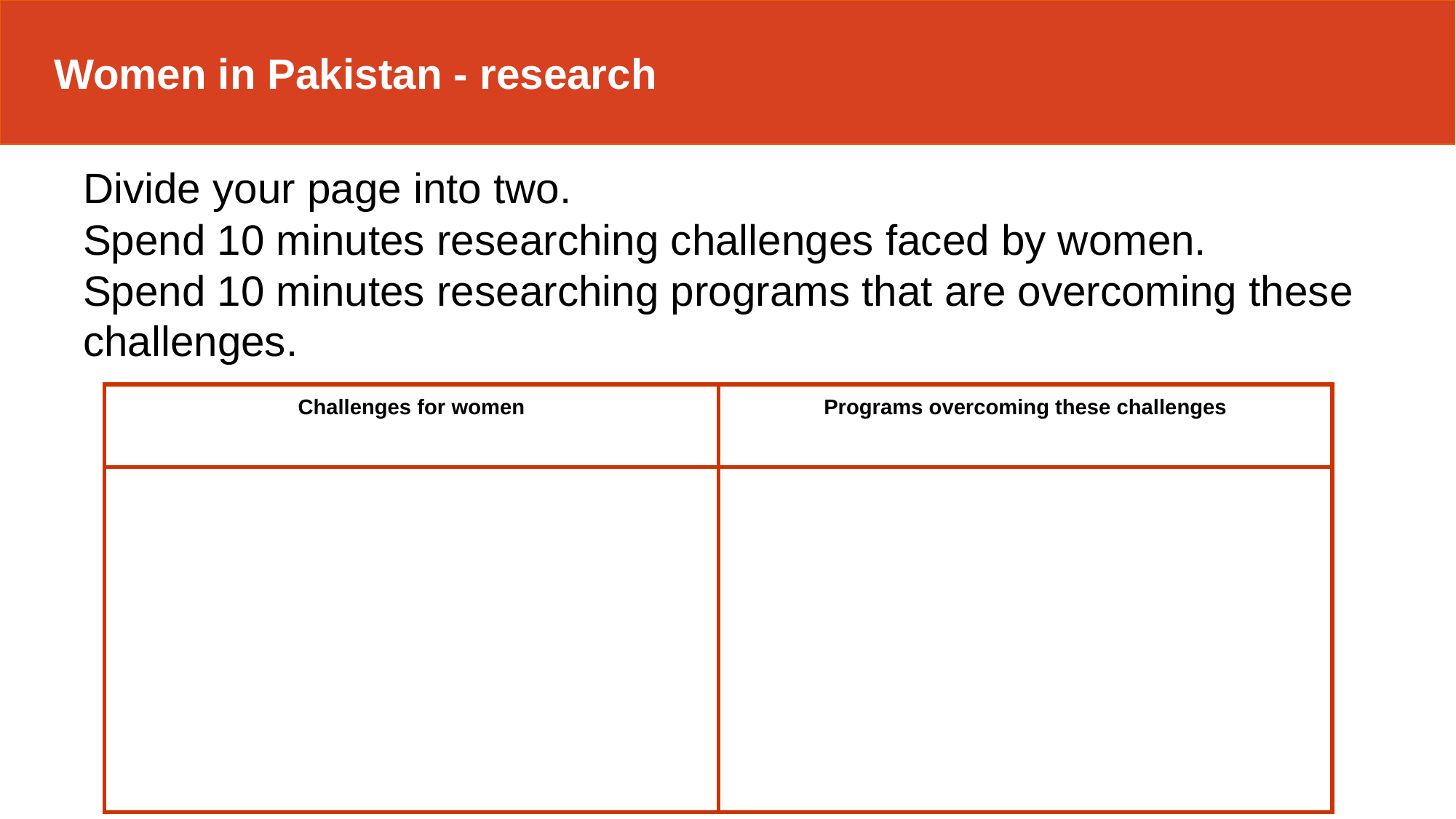

Women in Pakistan - research
Divide your page into two.
Spend 10 minutes researching challenges faced by women.
Spend 10 minutes researching programs that are overcoming these challenges.
| Challenges for women | Programs overcoming these challenges |
| --- | --- |
|  |  |